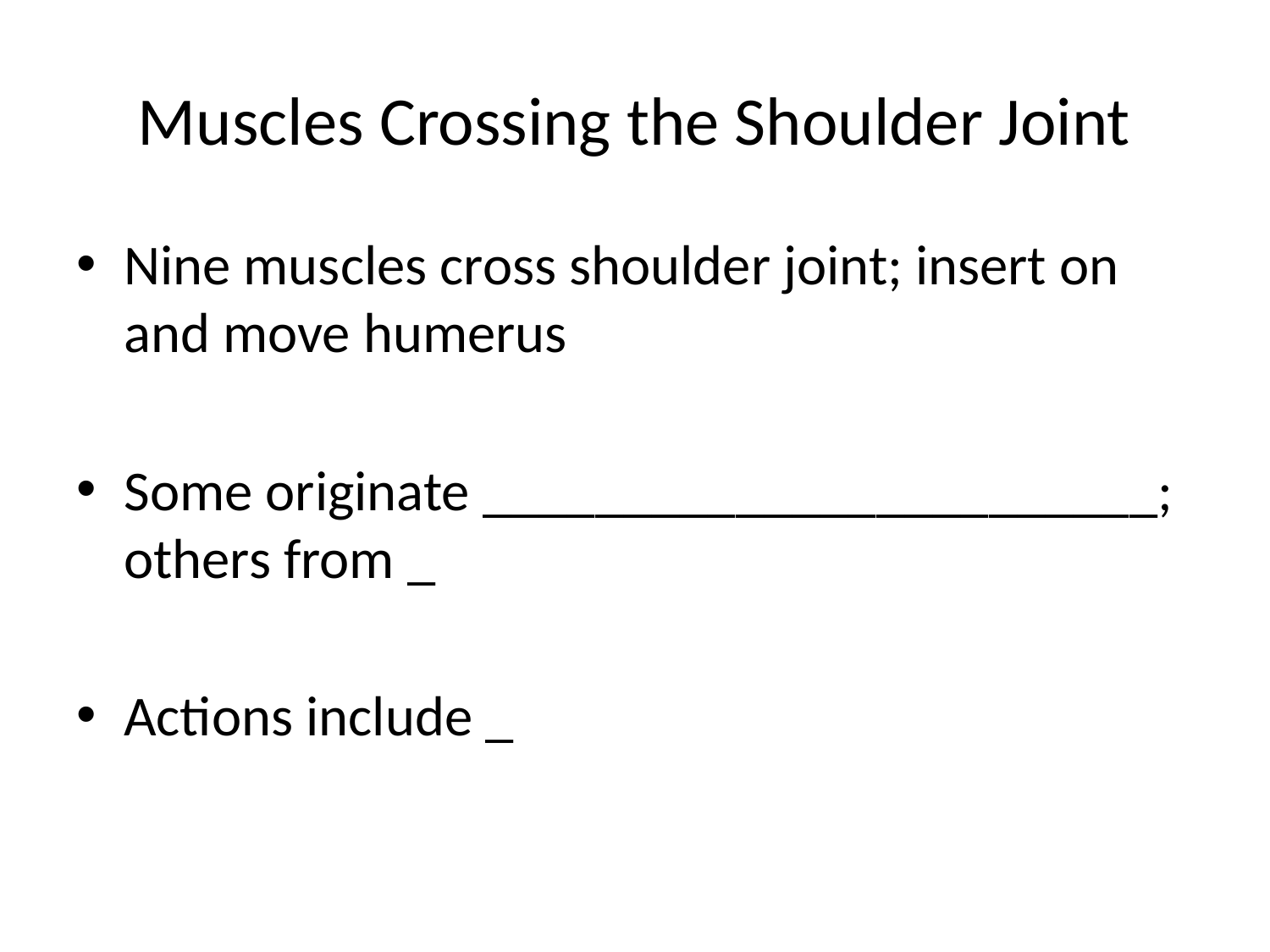

# Muscles Crossing the Shoulder Joint
Nine muscles cross shoulder joint; insert on and move humerus

Some originate ________________________; others from _

Actions include _